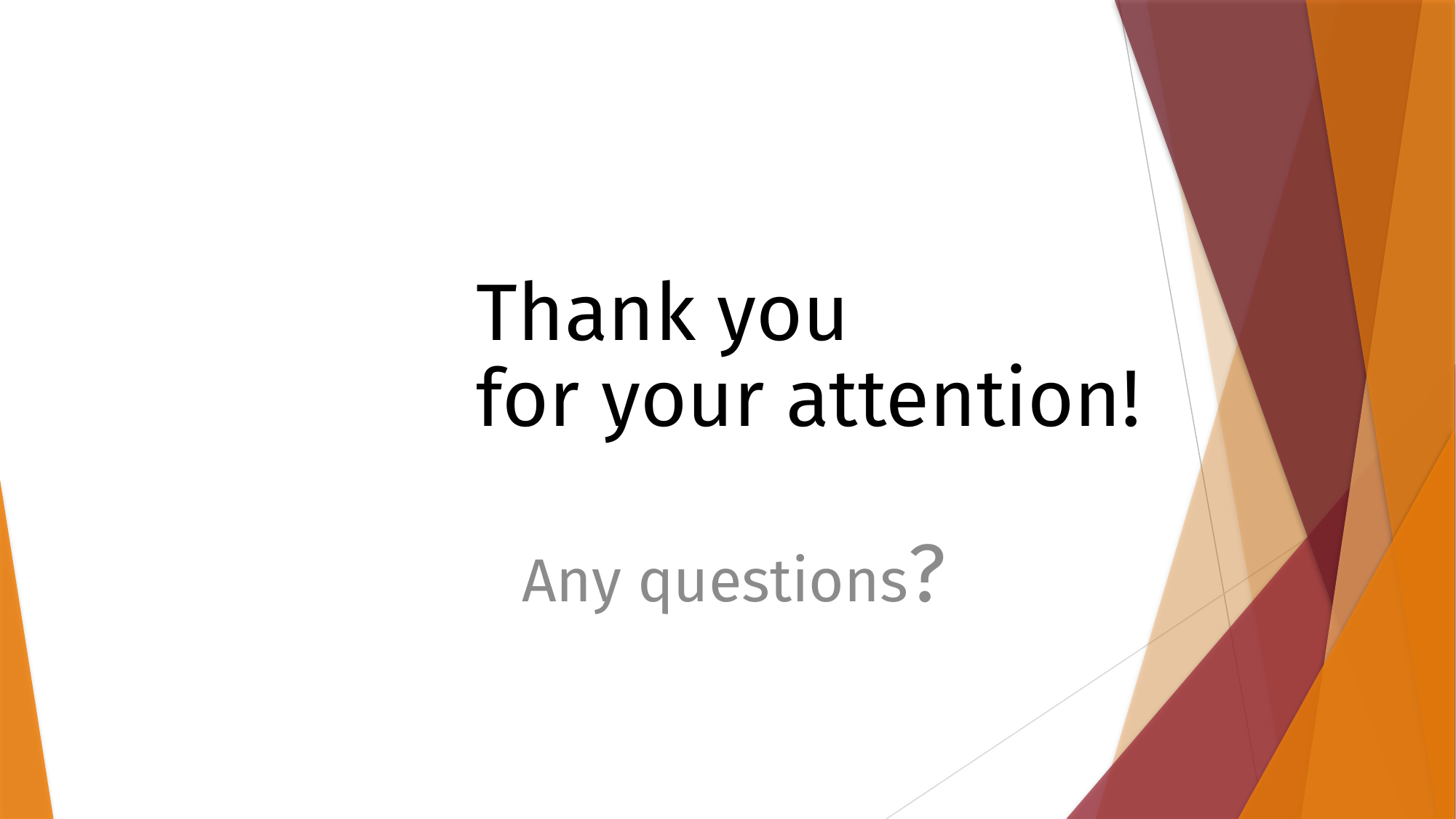

Thank you
for your attention!
Any questions?